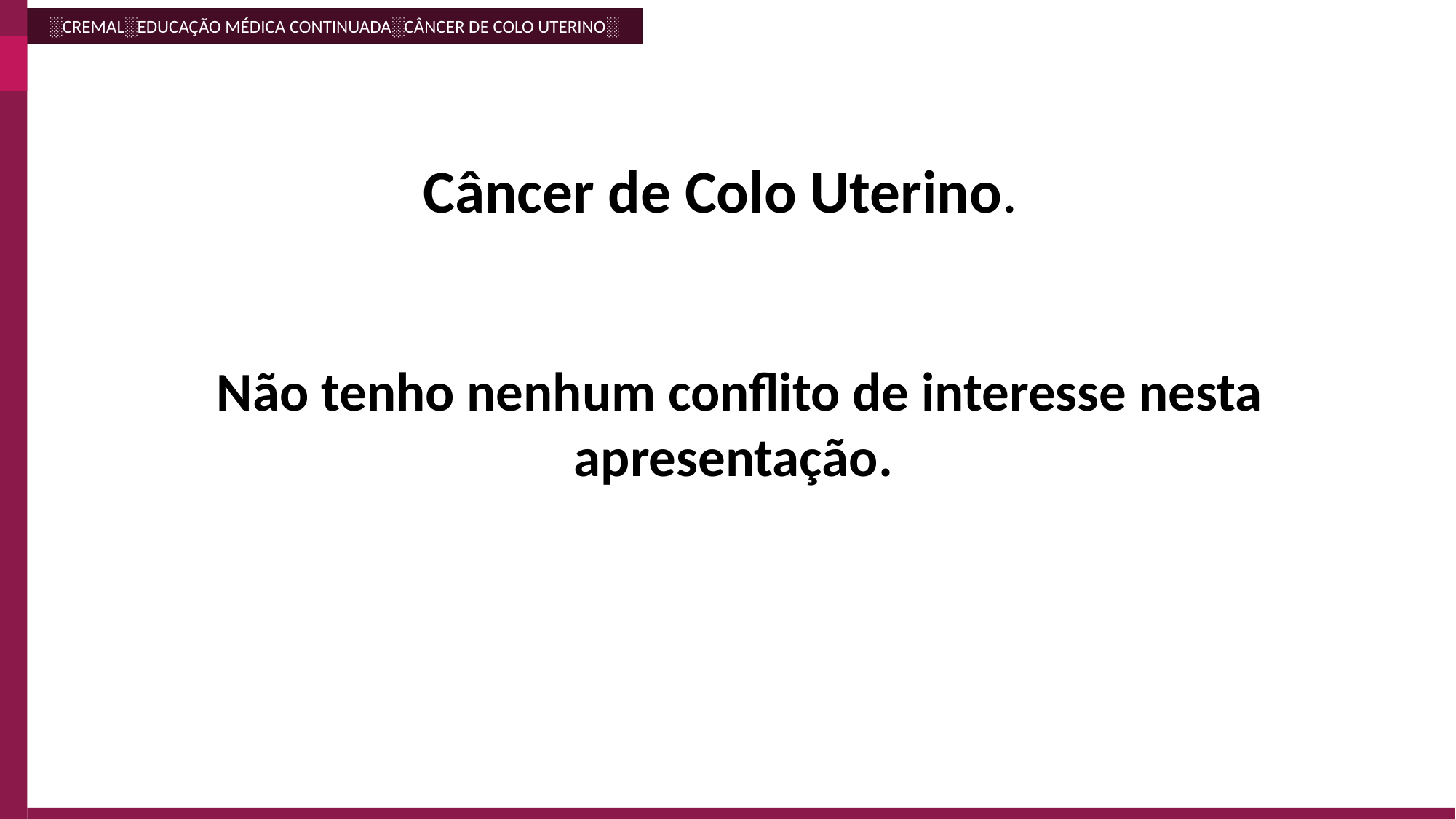

Câncer de Colo Uterino.
Não tenho nenhum conflito de interesse nesta apresentação.